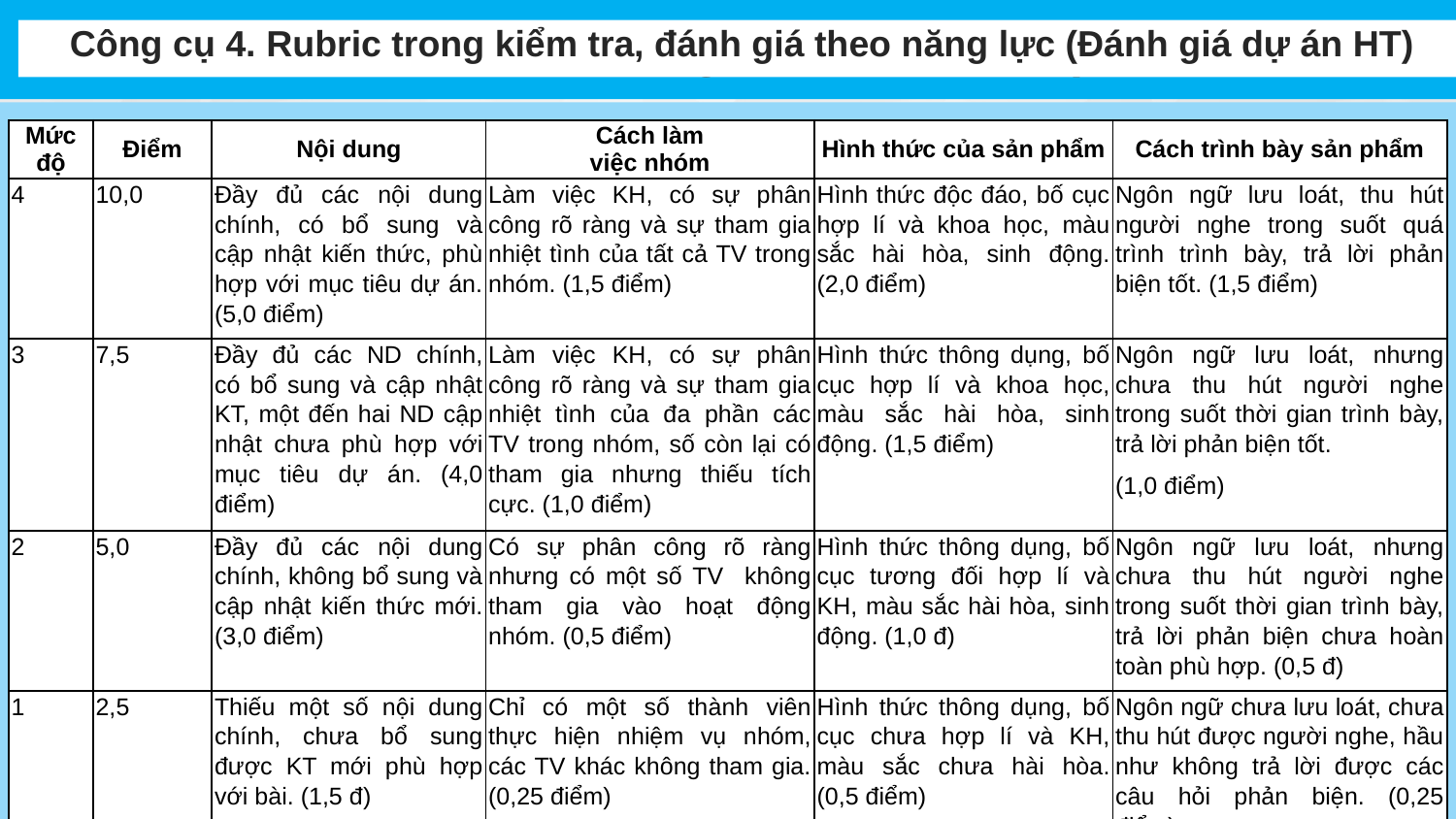

4. Kiểm tra, đánh giá môn Địa lí lớp 10
 Công cụ 4. Rubric trong kiểm tra, đánh giá theo năng lực (Đánh giá dự án HT)
#

| Mức độ | Điểm | Nội dung | Cách làm việc nhóm | Hình thức của sản phẩm | Cách trình bày sản phẩm |
| --- | --- | --- | --- | --- | --- |
| 4 | 10,0 | Đầy đủ các nội dung chính, có bổ sung và cập nhật kiến thức, phù hợp với mục tiêu dự án. (5,0 điểm) | Làm việc KH, có sự phân công rõ ràng và sự tham gia nhiệt tình của tất cả TV trong nhóm. (1,5 điểm) | Hình thức độc đáo, bố cục hợp lí và khoa học, màu sắc hài hòa, sinh động. (2,0 điểm) | Ngôn ngữ lưu loát, thu hút người nghe trong suốt quá trình trình bày, trả lời phản biện tốt. (1,5 điểm) |
| 3 | 7,5 | Đầy đủ các ND chính, có bổ sung và cập nhật KT, một đến hai ND cập nhật chưa phù hợp với mục tiêu dự án. (4,0 điểm) | Làm việc KH, có sự phân công rõ ràng và sự tham gia nhiệt tình của đa phần các TV trong nhóm, số còn lại có tham gia nhưng thiếu tích cực. (1,0 điểm) | Hình thức thông dụng, bố cục hợp lí và khoa học, màu sắc hài hòa, sinh động. (1,5 điểm) | Ngôn ngữ lưu loát, nhưng chưa thu hút người nghe trong suốt thời gian trình bày, trả lời phản biện tốt. (1,0 điểm) |
| 2 | 5,0 | Đầy đủ các nội dung chính, không bổ sung và cập nhật kiến thức mới. (3,0 điểm) | Có sự phân công rõ ràng nhưng có một số TV không tham gia vào hoạt động nhóm. (0,5 điểm) | Hình thức thông dụng, bố cục tương đối hợp lí và KH, màu sắc hài hòa, sinh động. (1,0 đ) | Ngôn ngữ lưu loát, nhưng chưa thu hút người nghe trong suốt thời gian trình bày, trả lời phản biện chưa hoàn toàn phù hợp. (0,5 đ) |
| 1 | 2,5 | Thiếu một số nội dung chính, chưa bổ sung được KT mới phù hợp với bài. (1,5 đ) | Chỉ có một số thành viên thực hiện nhiệm vụ nhóm, các TV khác không tham gia. (0,25 điểm) | Hình thức thông dụng, bố cục chưa hợp lí và KH, màu sắc chưa hài hòa. (0,5 điểm) | Ngôn ngữ chưa lưu loát, chưa thu hút được người nghe, hầu như không trả lời được các câu hỏi phản biện. (0,25 điểm) |